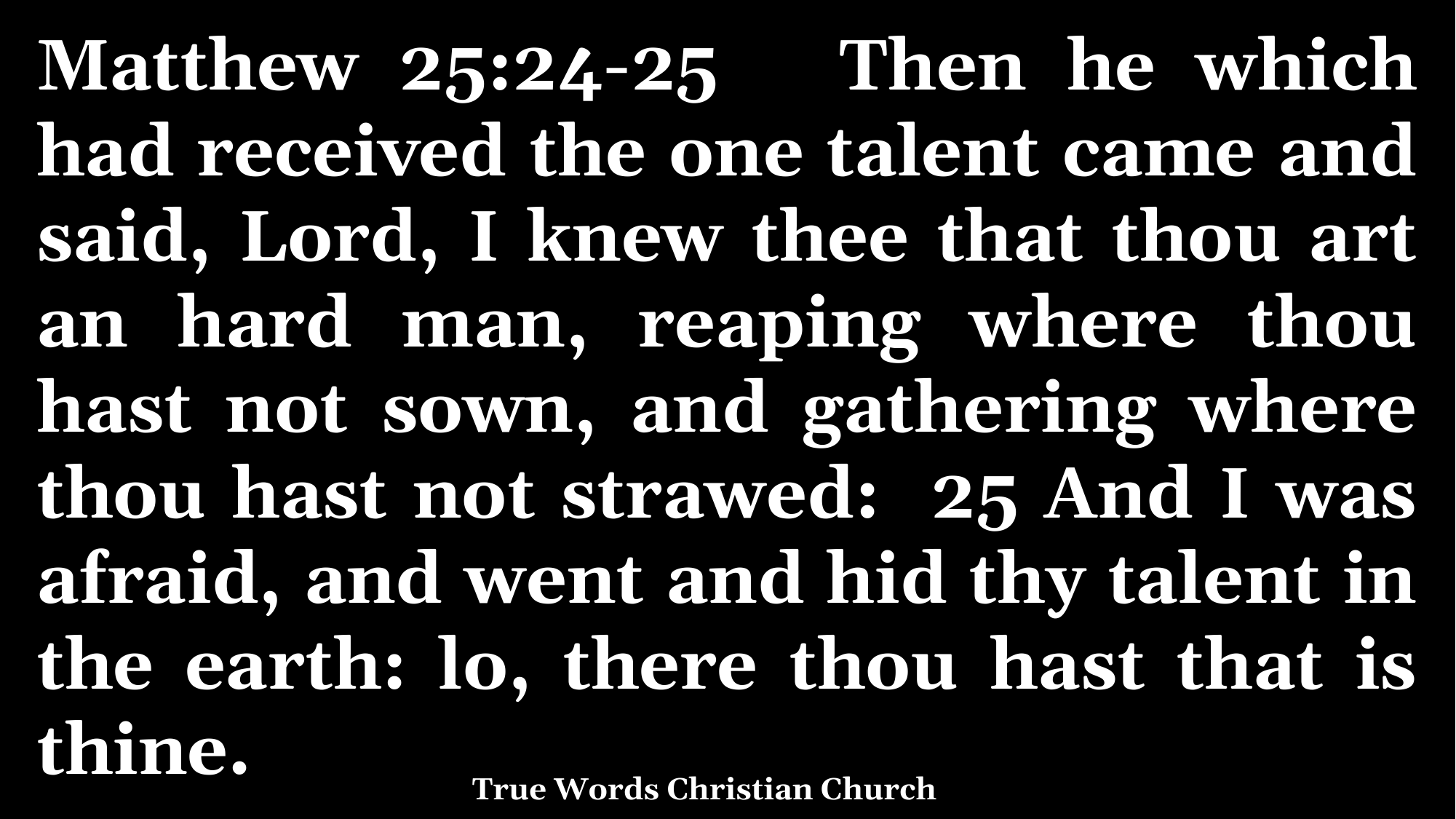

Matthew 25:24-25   Then he which had received the one talent came and said, Lord, I knew thee that thou art an hard man, reaping where thou hast not sown, and gathering where thou hast not strawed:  25 And I was afraid, and went and hid thy talent in the earth: lo, there thou hast that is thine.
True Words Christian Church